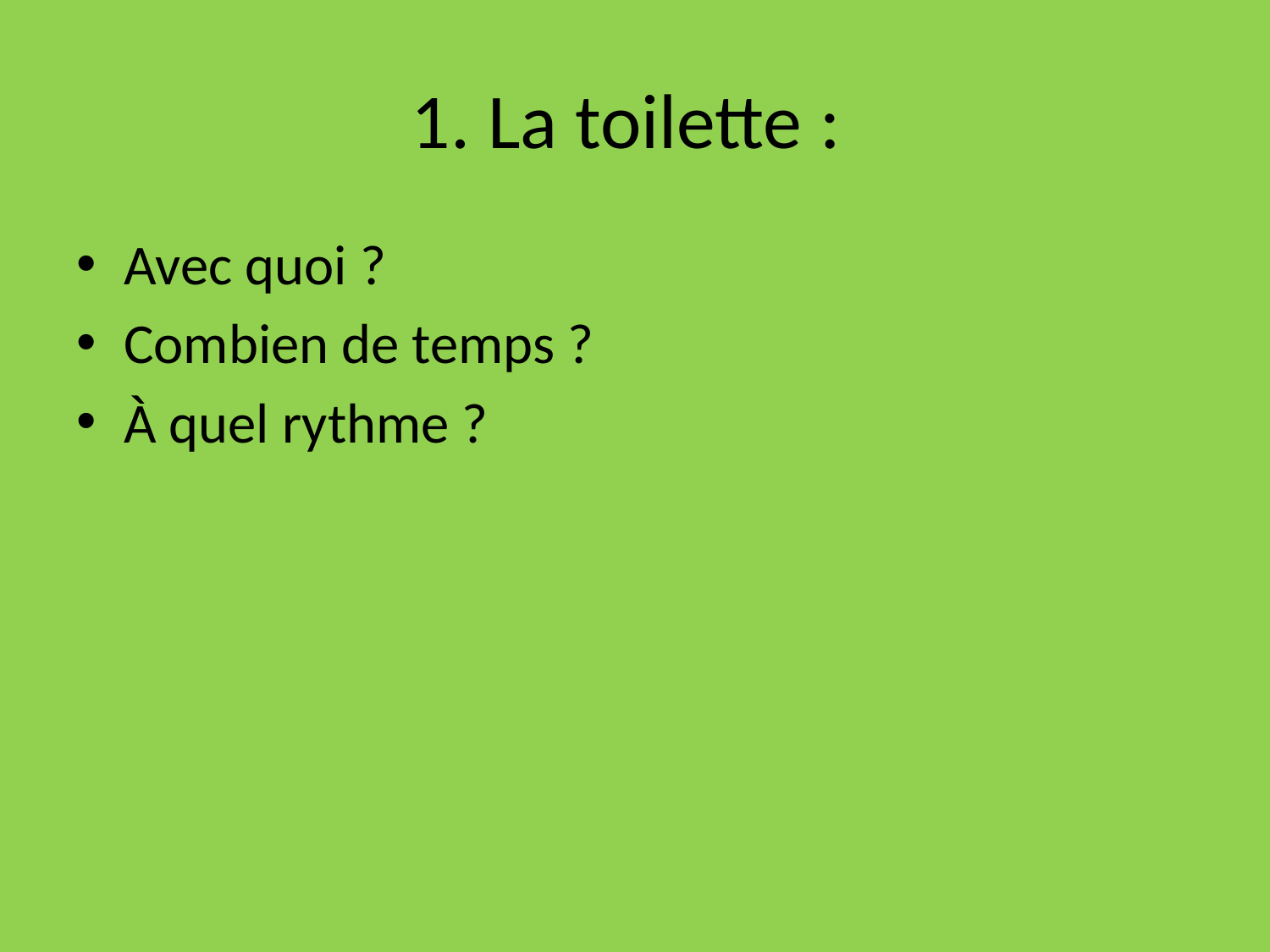

# 1. La toilette :
Avec quoi ?
Combien de temps ?
À quel rythme ?